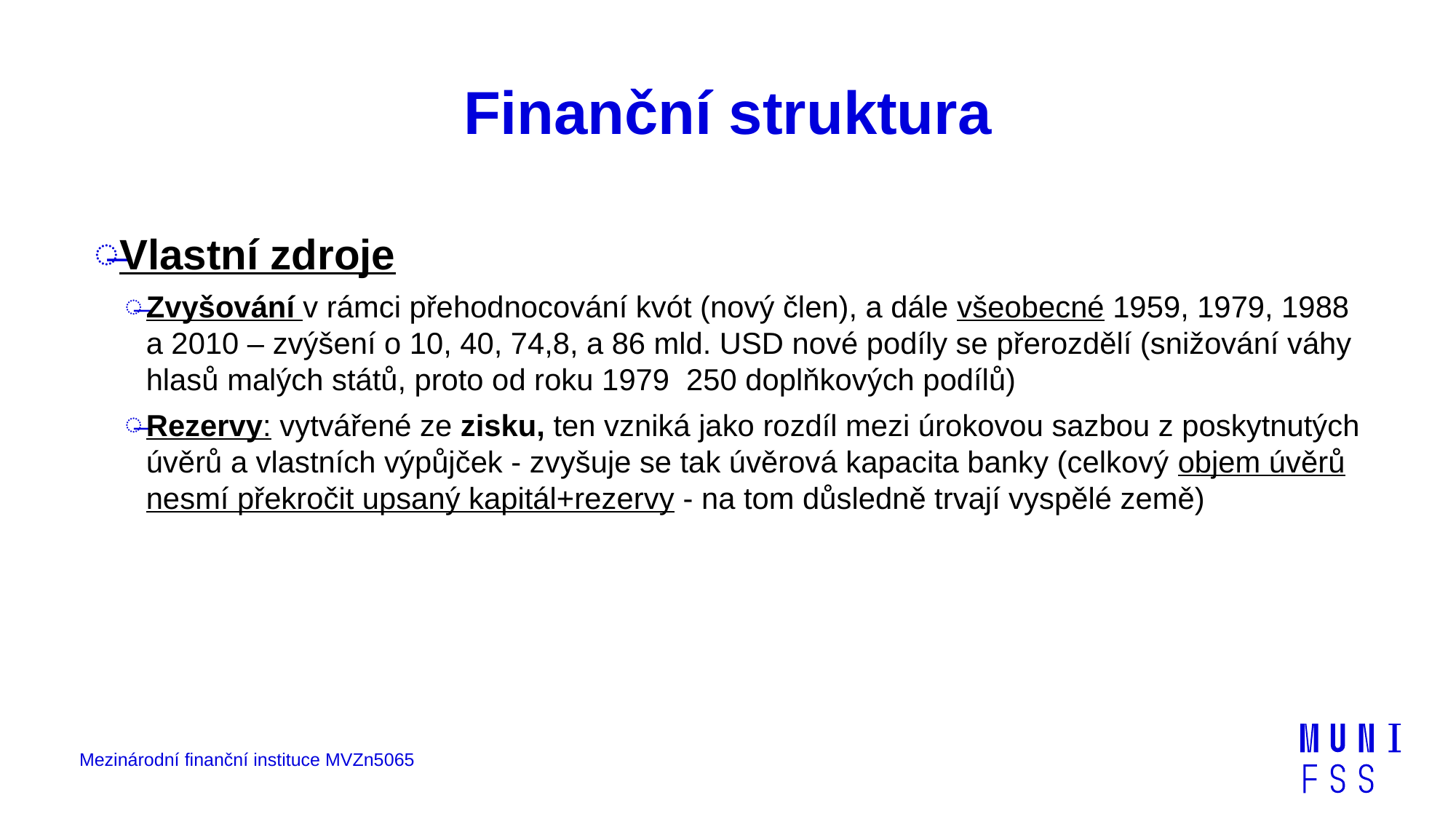

# Finanční struktura
Vlastní zdroje
Zvyšování v rámci přehodnocování kvót (nový člen), a dále všeobecné 1959, 1979, 1988 a 2010 – zvýšení o 10, 40, 74,8, a 86 mld. USD nové podíly se přerozdělí (snižování váhy hlasů malých států, proto od roku 1979  250 doplňkových podílů)
Rezervy: vytvářené ze zisku, ten vzniká jako rozdíl mezi úrokovou sazbou z poskytnutých úvěrů a vlastních výpůjček - zvyšuje se tak úvěrová kapacita banky (celkový objem úvěrů nesmí překročit upsaný kapitál+rezervy - na tom důsledně trvají vyspělé země)
Mezinárodní finanční instituce MVZn5065